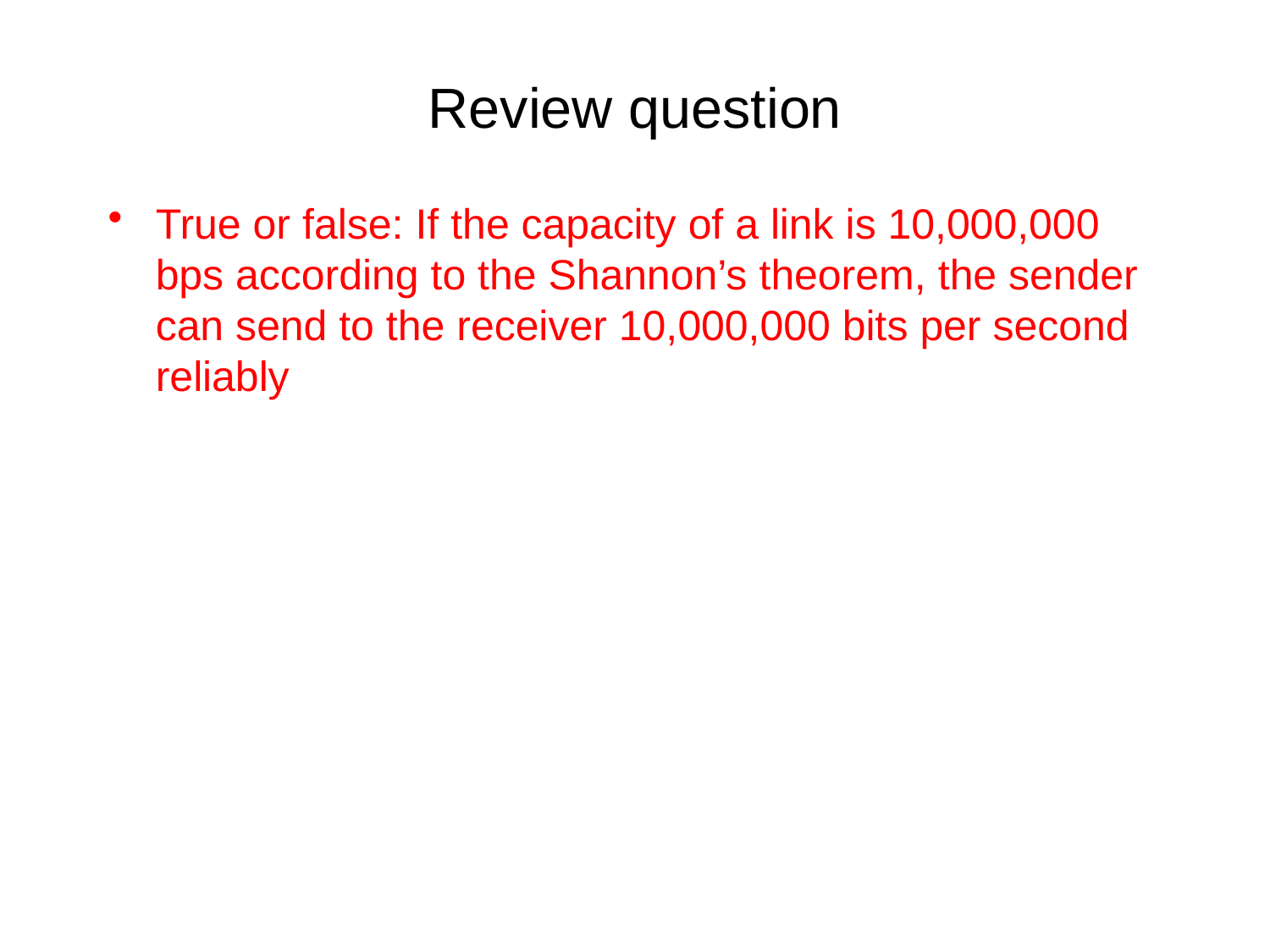

# Review question
True or false: If the capacity of a link is 10,000,000 bps according to the Shannon’s theorem, the sender can send to the receiver 10,000,000 bits per second reliably